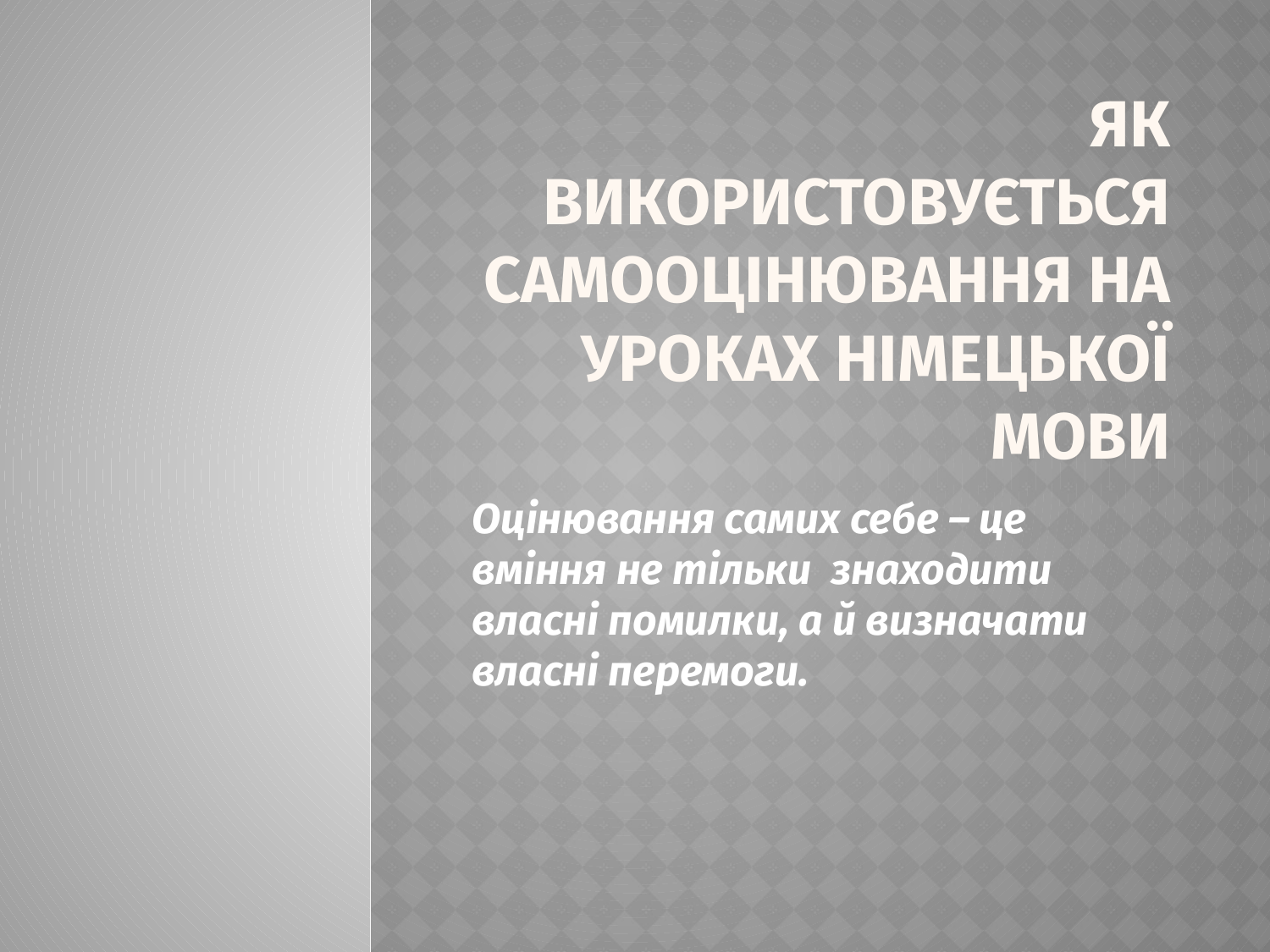

# ЯК ВИКОРИСТОВУЄТЬСЯ САМООЦІНЮВАННЯ НА УРОКАХ НІМЕЦЬКОЇ МОВИ
Оцінювання самих себе – це вміння не тільки  знаходити власні помилки, а й визначати власні перемоги.